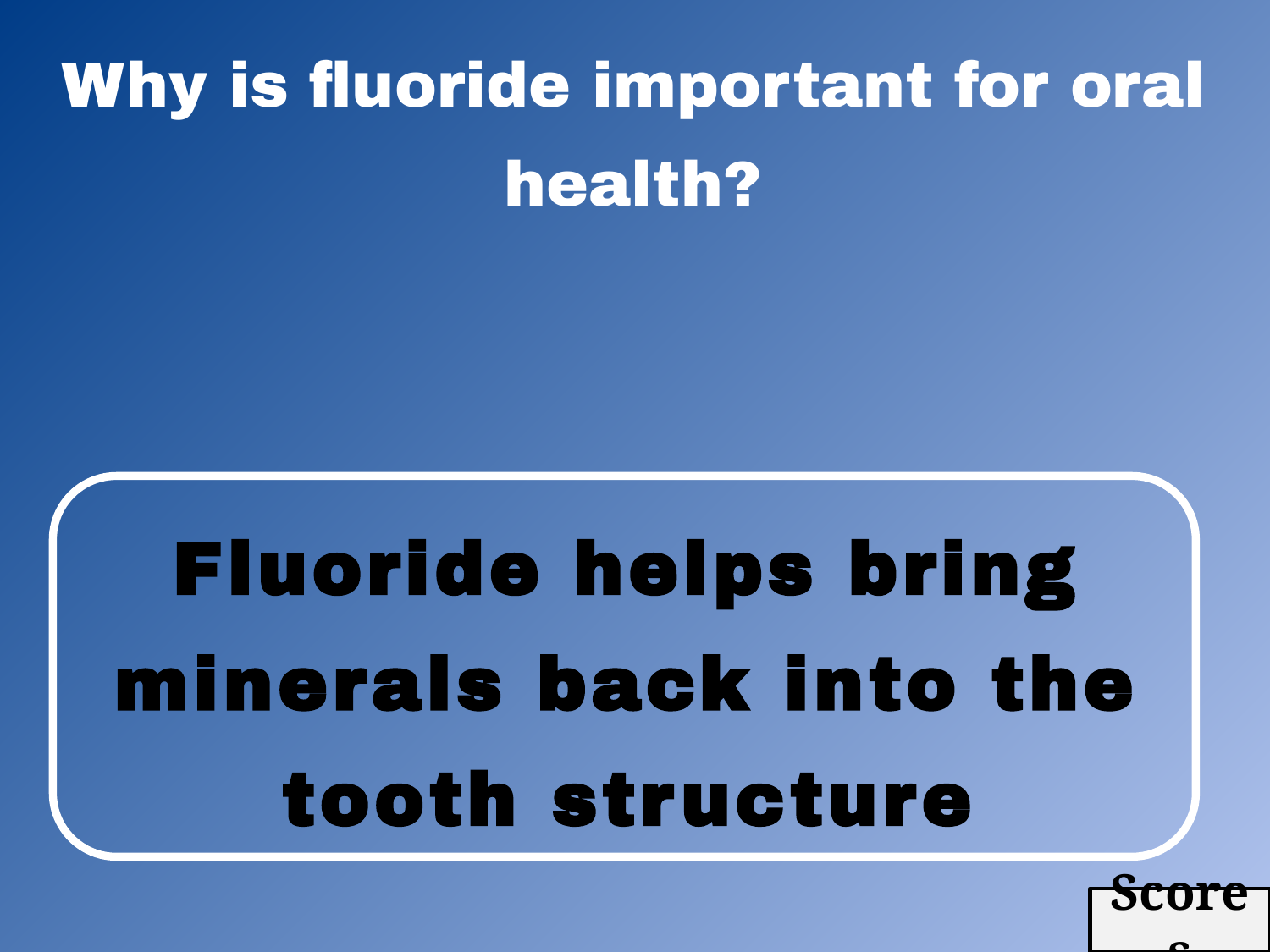

Why is fluoride important for oral health?
Fluoride helps bring minerals back into the tooth structure
Scores